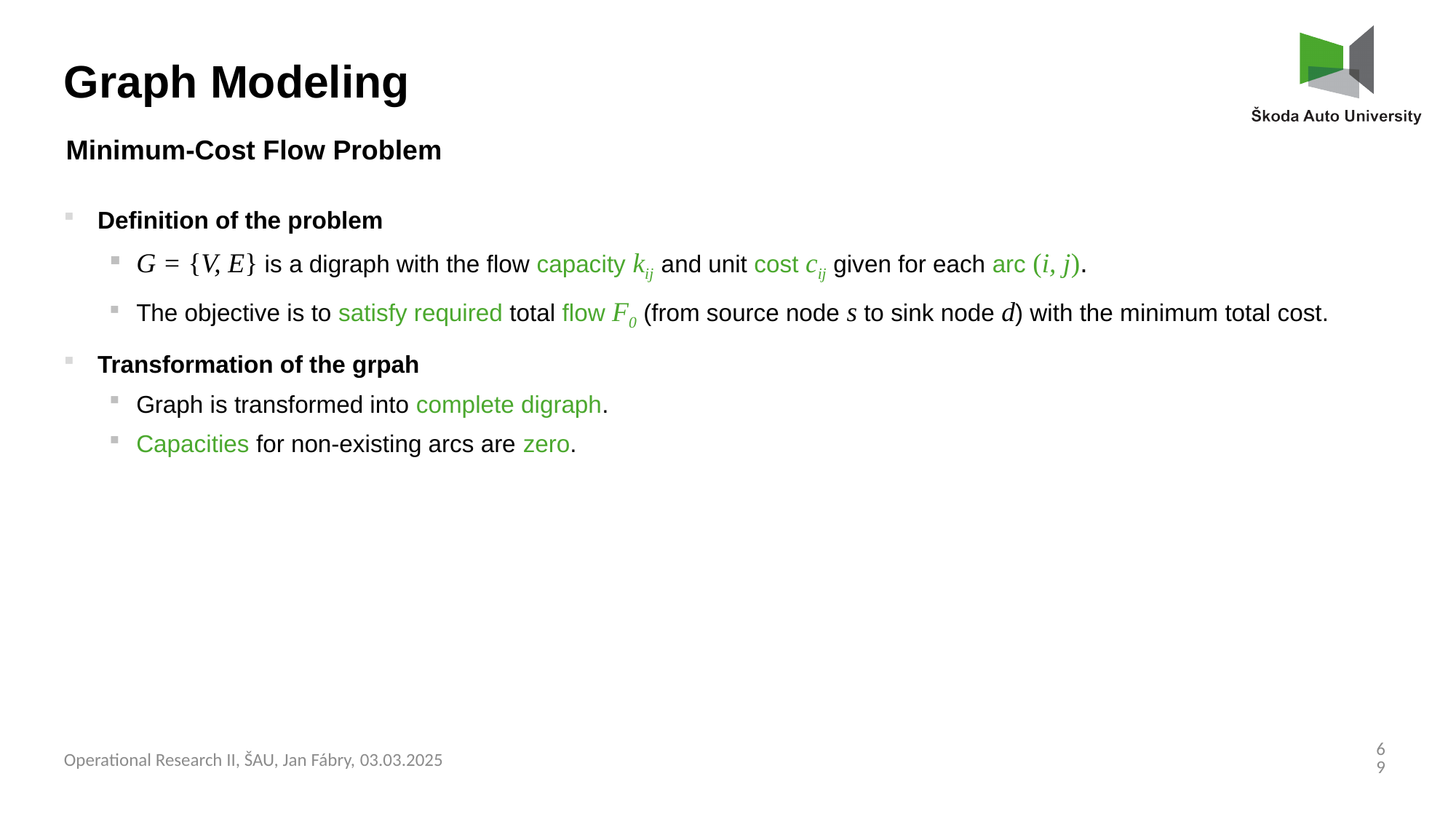

Graph Modeling
Minimum-Cost Flow Problem
Definition of the problem
G = {V, E} is a digraph with the flow capacity kij and unit cost cij given for each arc (i, j).
The objective is to satisfy required total flow F0 (from source node s to sink node d) with the minimum total cost.
Transformation of the grpah
Graph is transformed into complete digraph.
Capacities for non-existing arcs are zero.

69
Operational Research II, ŠAU, Jan Fábry, 03.03.2025